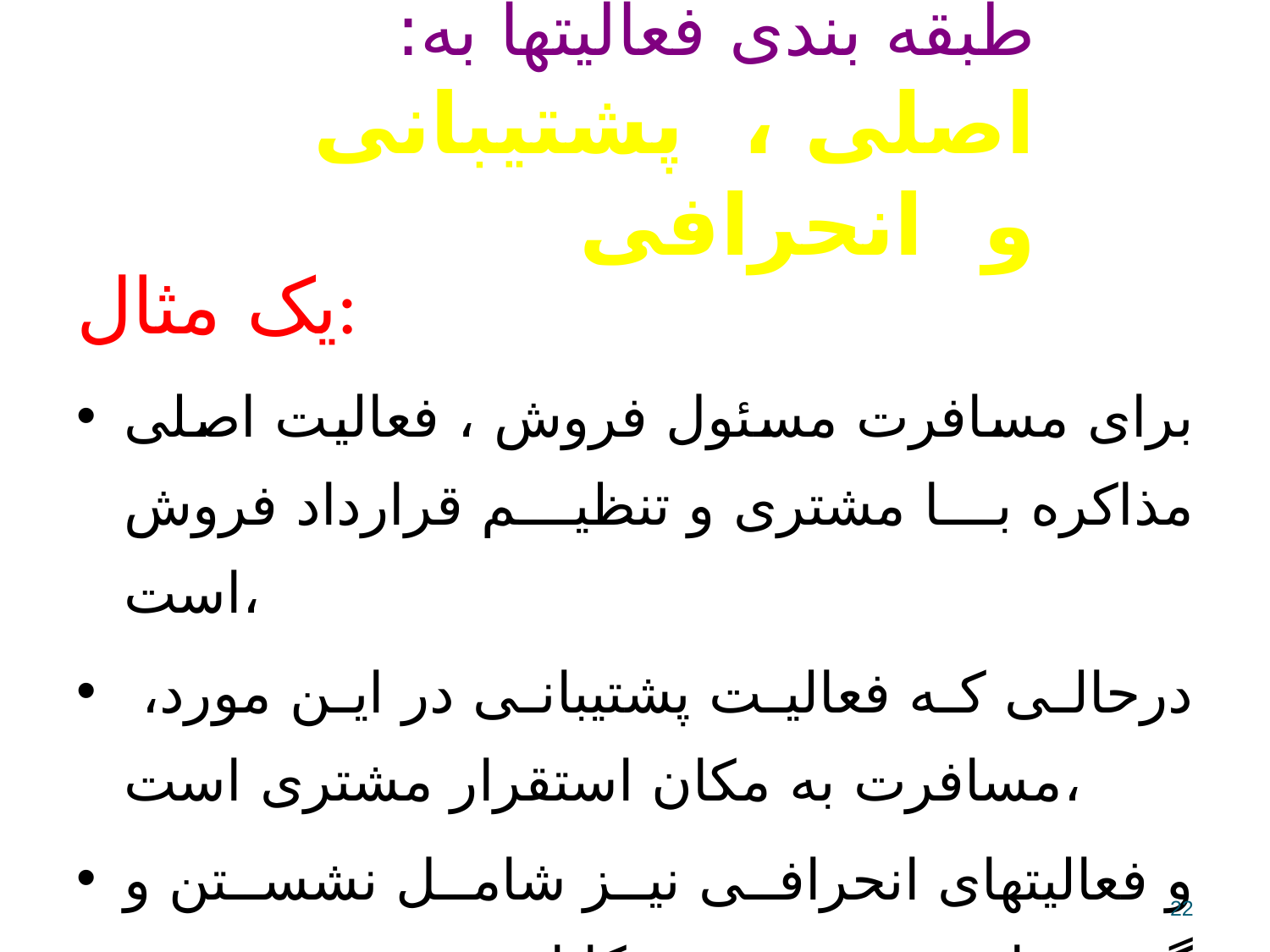

# طبقه بندی فعالیتها به: اصلی ،  پشتیبانی  و  انحرافی
یک مثال:
برای مسافرت مسئول فروش ، فعالیت اصلی مذاکره با مشتری و تنظیم قرارداد فروش است،
 درحالی ‌که فعالیت پشتیبانی در این مورد، مسافرت به مکان استقرار مشتری است،
و فعالیتهای انحرافی نیز شامل نشستن و گوش دادن به شکایات مشتری درمورد محصول دریافتی قبلی است.
22